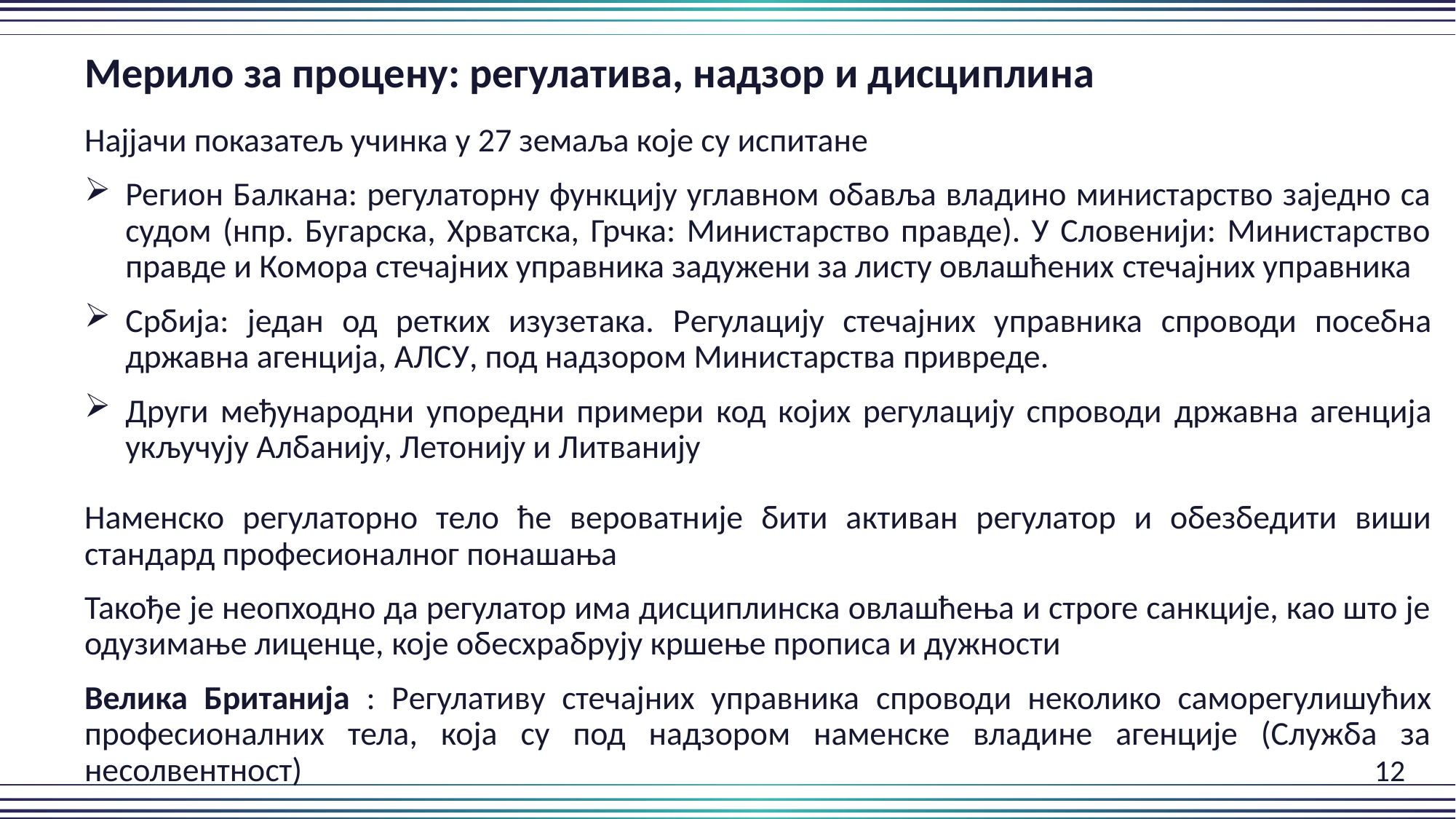

Мерило за процену: регулатива, надзор и дисциплина
Најјачи показатељ учинка у 27 земаља које су испитане
Регион Балкана: регулаторну функцију углавном обавља владино министарство заједно са судом (нпр. Бугарска, Хрватска, Грчка: Министарство правде). У Словенији: Министарство правде и Комора стечајних управника задужени за листу овлашћених стечајних управника
Србија: један од ретких изузетака. Регулацију стечајних управника спроводи посебна државна агенција, АЛСУ, под надзором Министарства привреде.
Други међународни упоредни примери код којих регулацију спроводи државна агенција укључују Албанију, Летонију и Литванију
Наменско регулаторно тело ће вероватније бити активан регулатор и обезбедити виши стандард професионалног понашања
Такође је неопходно да регулатор има дисциплинска овлашћења и строге санкције, као што је одузимање лиценце, које обесхрабрују кршење прописа и дужности
Велика Британија : Регулативу стечајних управника спроводи неколико саморегулишућих професионалних тела, која су под надзором наменске владине агенције (Служба за несолвентност)										            12